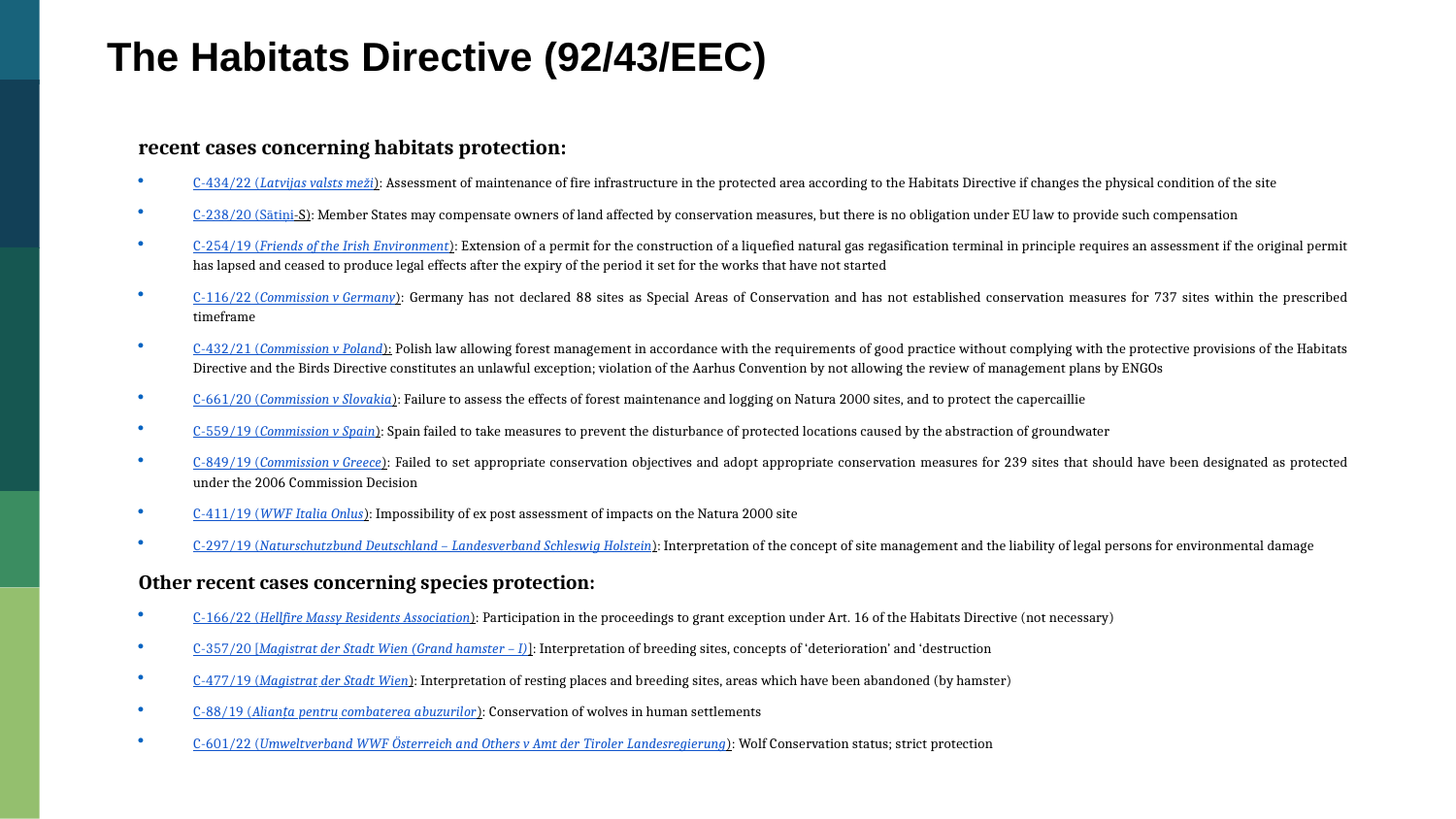

The Habitats Directive (92/43/EEC)

recent cases concerning habitats protection:
C-434/22 (Latvijas valsts meži): Assessment of maintenance of fire infrastructure in the protected area according to the Habitats Directive if changes the physical condition of the site
C-238/20 (Sātiņi-S): Member States may compensate owners of land affected by conservation measures, but there is no obligation under EU law to provide such compensation
C-254/19 (Friends of the Irish Environment): Extension of a permit for the construction of a liquefied natural gas regasification terminal in principle requires an assessment if the original permit has lapsed and ceased to produce legal effects after the expiry of the period it set for the works that have not started
C-116/22 (Commission v Germany): Germany has not declared 88 sites as Special Areas of Conservation and has not established conservation measures for 737 sites within the prescribed timeframe
C-432/21 (Commission v Poland): Polish law allowing forest management in accordance with the requirements of good practice without complying with the protective provisions of the Habitats Directive and the Birds Directive constitutes an unlawful exception; violation of the Aarhus Convention by not allowing the review of management plans by ENGOs
C-661/20 (Commission v Slovakia): Failure to assess the effects of forest maintenance and logging on Natura 2000 sites, and to protect the capercaillie
C-559/19 (Commission v Spain): Spain failed to take measures to prevent the disturbance of protected locations caused by the abstraction of groundwater
C-849/19 (Commission v Greece): Failed to set appropriate conservation objectives and adopt appropriate conservation measures for 239 sites that should have been designated as protected under the 2006 Commission Decision
C-411/19 (WWF Italia Onlus): Impossibility of ex post assessment of impacts on the Natura 2000 site
C-297/19 (Naturschutzbund Deutschland – Landesverband Schleswig Holstein): Interpretation of the concept of site management and the liability of legal persons for environmental damage
Other recent cases concerning species protection:
C-166/22 (Hellfire Massy Residents Association): Participation in the proceedings to grant exception under Art. 16 of the Habitats Directive (not necessary)
C-357/20 [Magistrat der Stadt Wien (Grand hamster – I)]: Interpretation of breeding sites, concepts of ‘deterioration’ and ‘destruction
C-477/19 (Magistrat der Stadt Wien): Interpretation of resting places and breeding sites, areas which have been abandoned (by hamster)
C-88/19 (Alianța pentru combaterea abuzurilor): Conservation of wolves in human settlements
C-601/22 (Umweltverband WWF Österreich and Others v Amt der Tiroler Landesregierung): Wolf Conservation status; strict protection